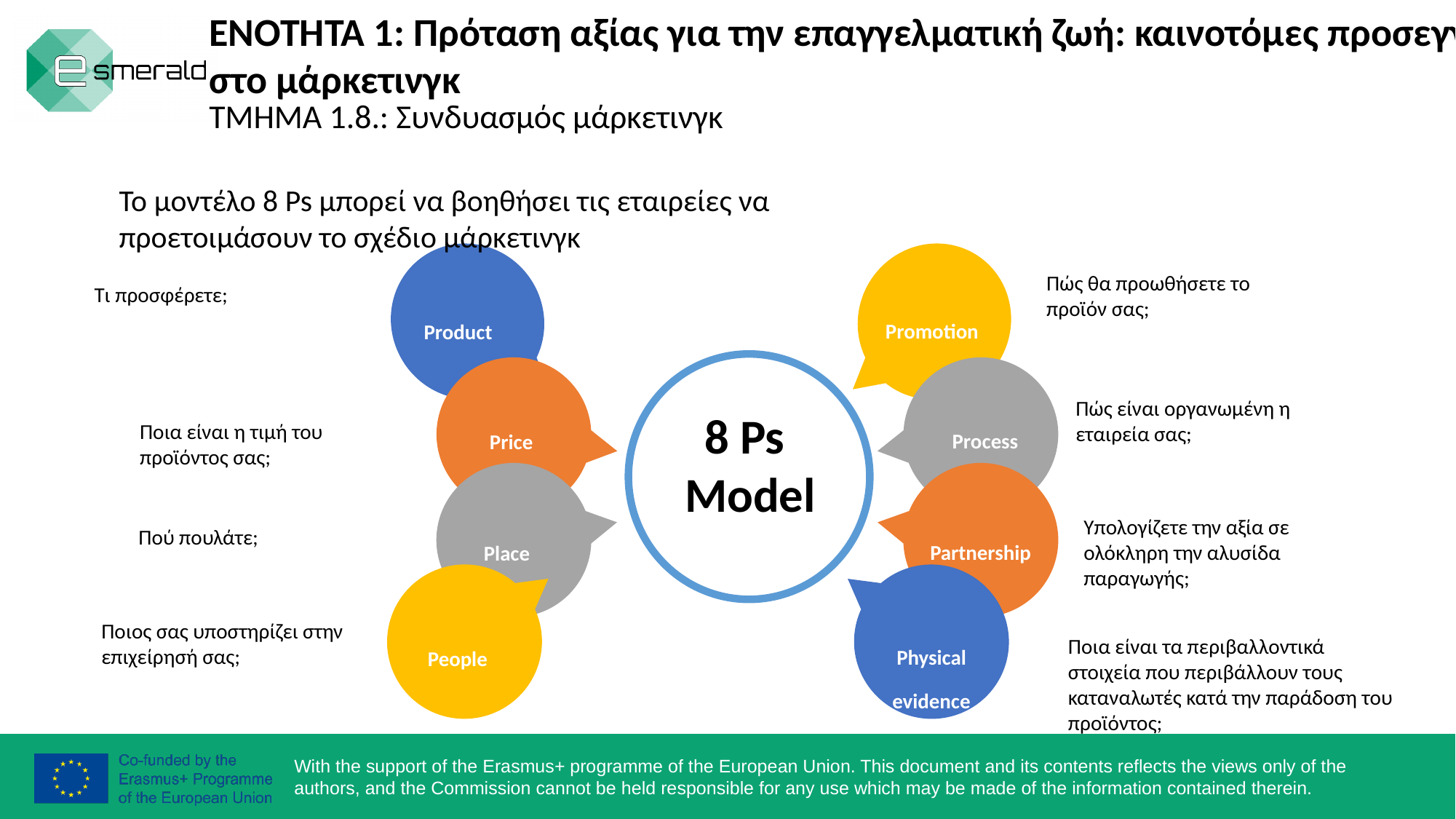

ΕΝΟΤΗΤΑ 1: Πρόταση αξίας για την επαγγελματική ζωή: καινοτόμες προσεγγίσεις στο μάρκετινγκ

ΤΜΗΜΑ 1.8.: Συνδυασμός μάρκετινγκ

Το μοντέλο 8 Ps μπορεί να βοηθήσει τις εταιρείες να προετοιμάσουν το σχέδιο μάρκετινγκ

Πώς θα προωθήσετε το προϊόν σας;

Τι προσφέρετε;

Promotion
Product

Πώς είναι οργανωμένη η εταιρεία σας;

8 Ps
Model
Ποια είναι η τιμή του προϊόντος σας;

Process
Price

Υπολογίζετε την αξία σε ολόκληρη την αλυσίδα παραγωγής;

Πού πουλάτε;

Partnership
Place

Ποιος σας υποστηρίζει στην επιχείρησή σας;

Ποια είναι τα περιβαλλοντικά στοιχεία που περιβάλλουν τους καταναλωτές κατά την παράδοση του προϊόντος;

Physical evidence
People